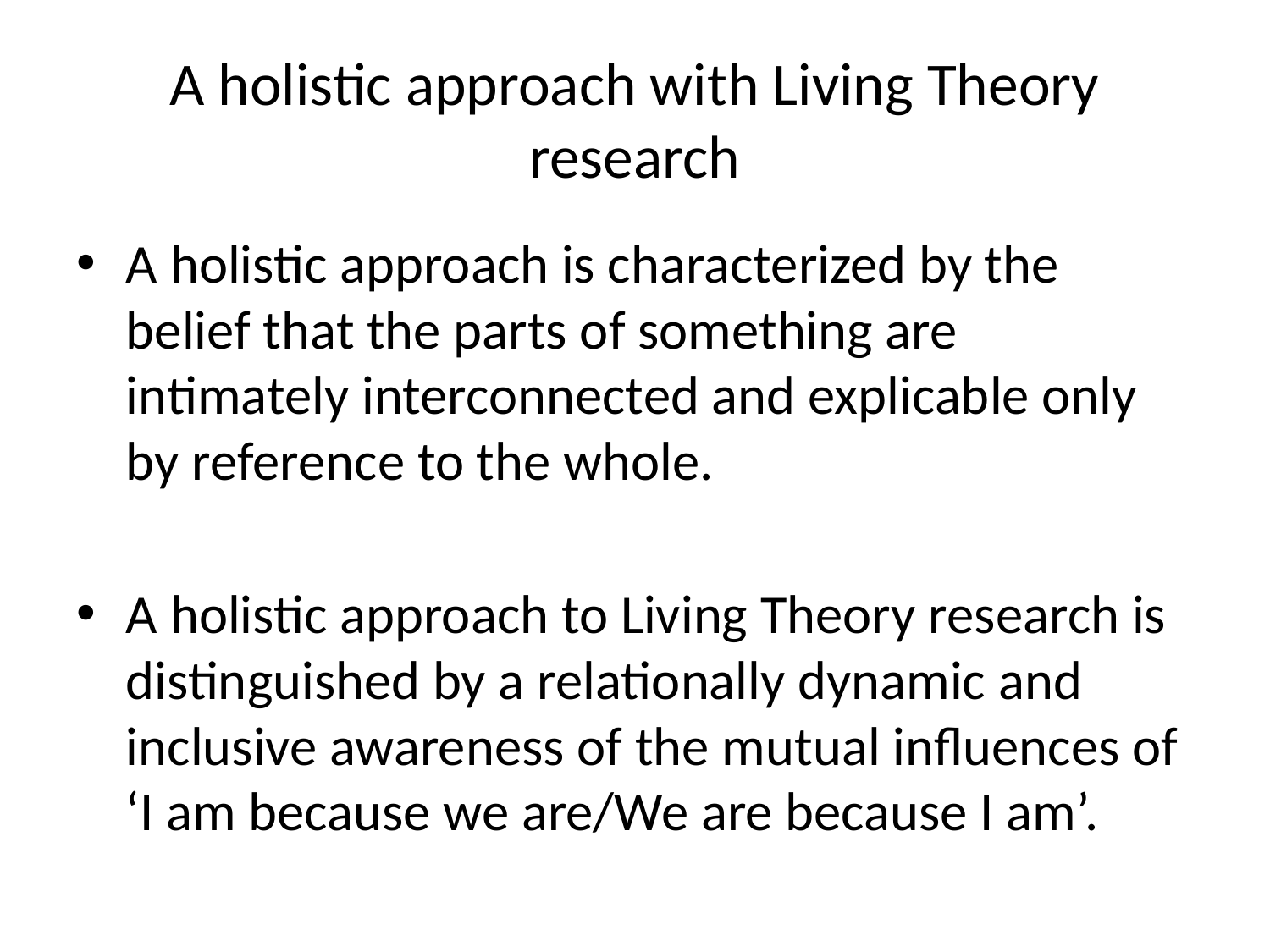

# A holistic approach with Living Theory research
A holistic approach is characterized by the belief that the parts of something are intimately interconnected and explicable only by reference to the whole.

A holistic approach to Living Theory research is distinguished by a relationally dynamic and inclusive awareness of the mutual influences of ‘I am because we are/We are because I am’.